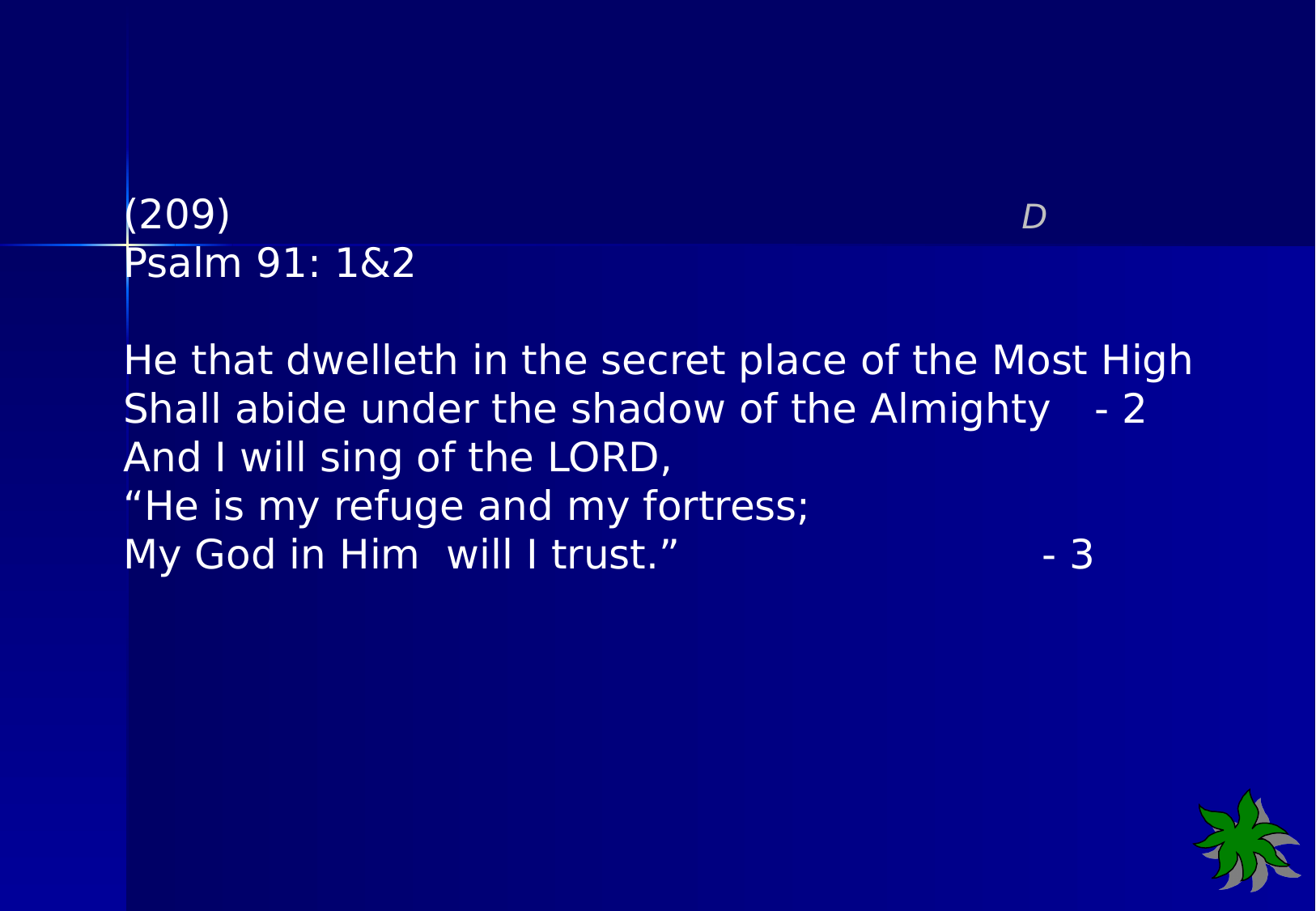

(209)                                                             D
Psalm 91: 1&2

He that dwelleth in the secret place of the Most High
Shall abide under the shadow of the Almighty	- 2
And I will sing of the LORD,
“He is my refuge and my fortress;
My God in Him  will I trust.”                            - 3